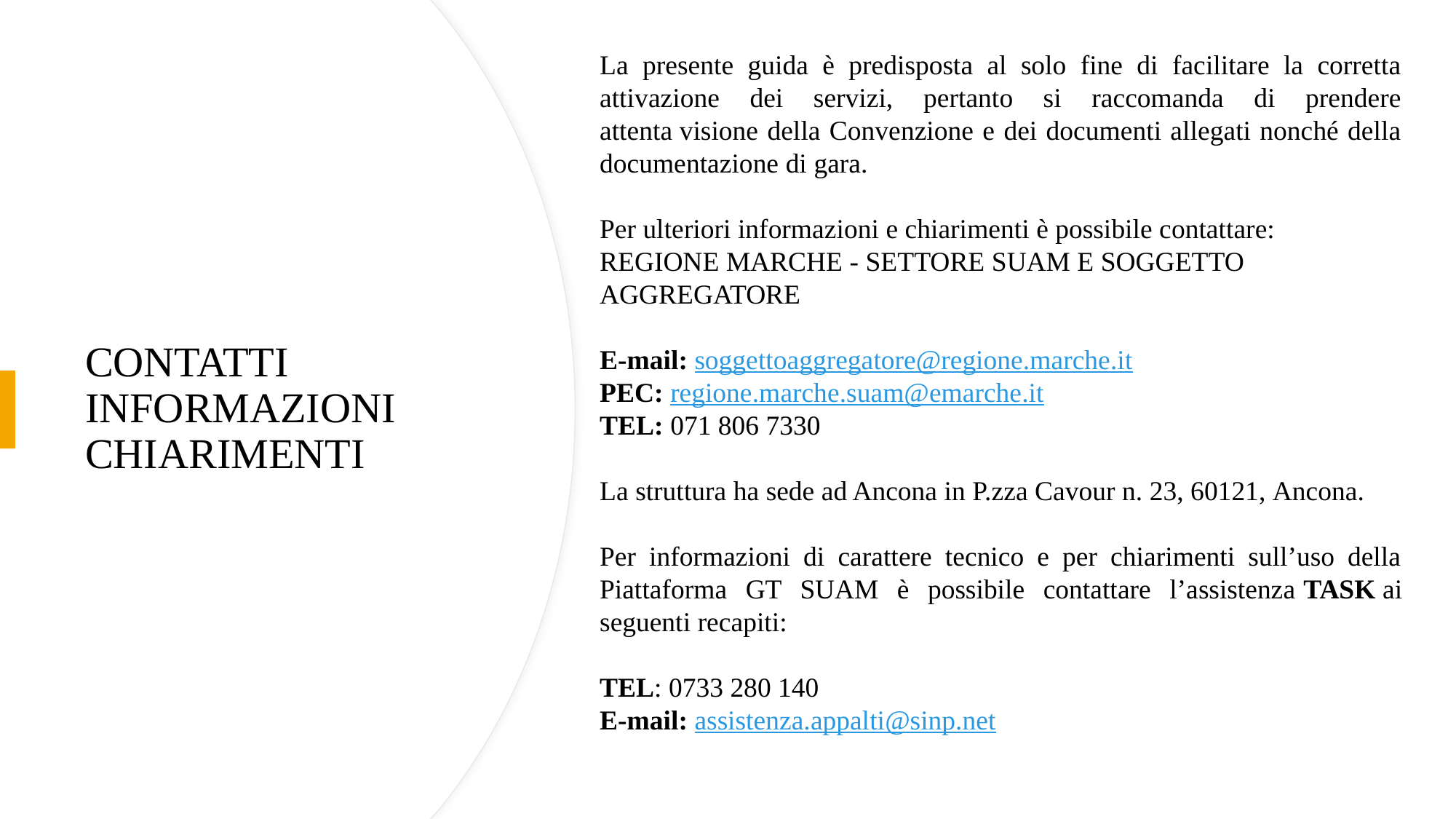

La presente guida è predisposta al solo fine di facilitare la corretta attivazione dei servizi, pertanto si raccomanda di prendere attenta visione della Convenzione e dei documenti allegati nonché della documentazione di gara.​

Per ulteriori informazioni e chiarimenti è possibile contattare: ​
REGIONE MARCHE - SETTORE SUAM E SOGGETTO AGGREGATORE​

E-mail: soggettoaggregatore@regione.marche.it​
PEC: regione.marche.suam@emarche.it​
TEL: 071 806 7330​

La struttura ha sede ad Ancona in P.zza Cavour n. 23, 60121, Ancona.​

Per informazioni di carattere tecnico e per chiarimenti sull’uso della Piattaforma GT SUAM è possibile contattare l’assistenza TASK ai seguenti recapiti:​

TEL: 0733 280 140​
E-mail: assistenza.appalti@sinp.net​
# CONTATTI INFORMAZIONI CHIARIMENTI